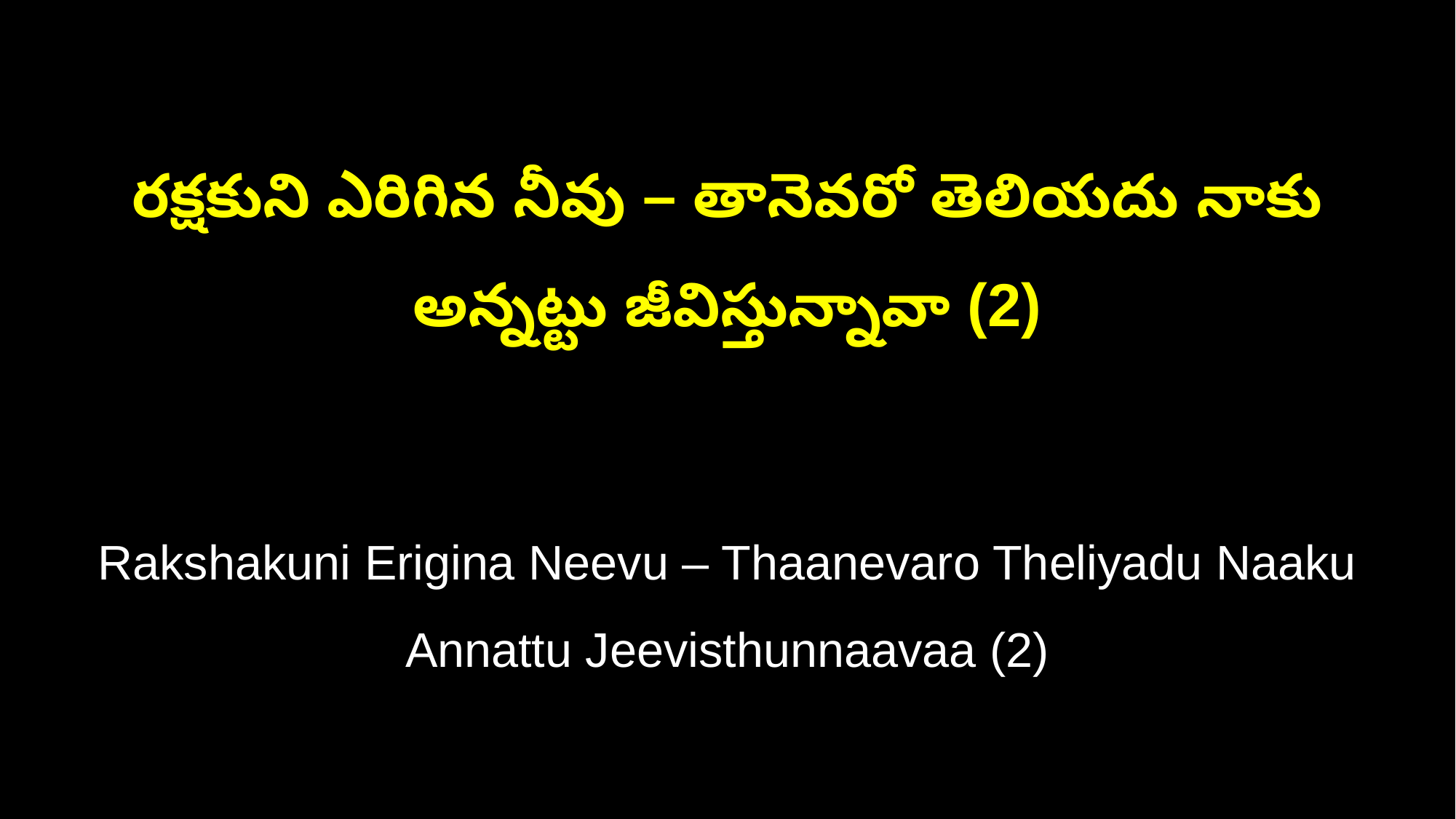

రక్షకుని ఎరిగిన నీవు – తానెవరో తెలియదు నాకు
అన్నట్టు జీవిస్తున్నావా (2)
Rakshakuni Erigina Neevu – Thaanevaro Theliyadu Naaku
Annattu Jeevisthunnaavaa (2)